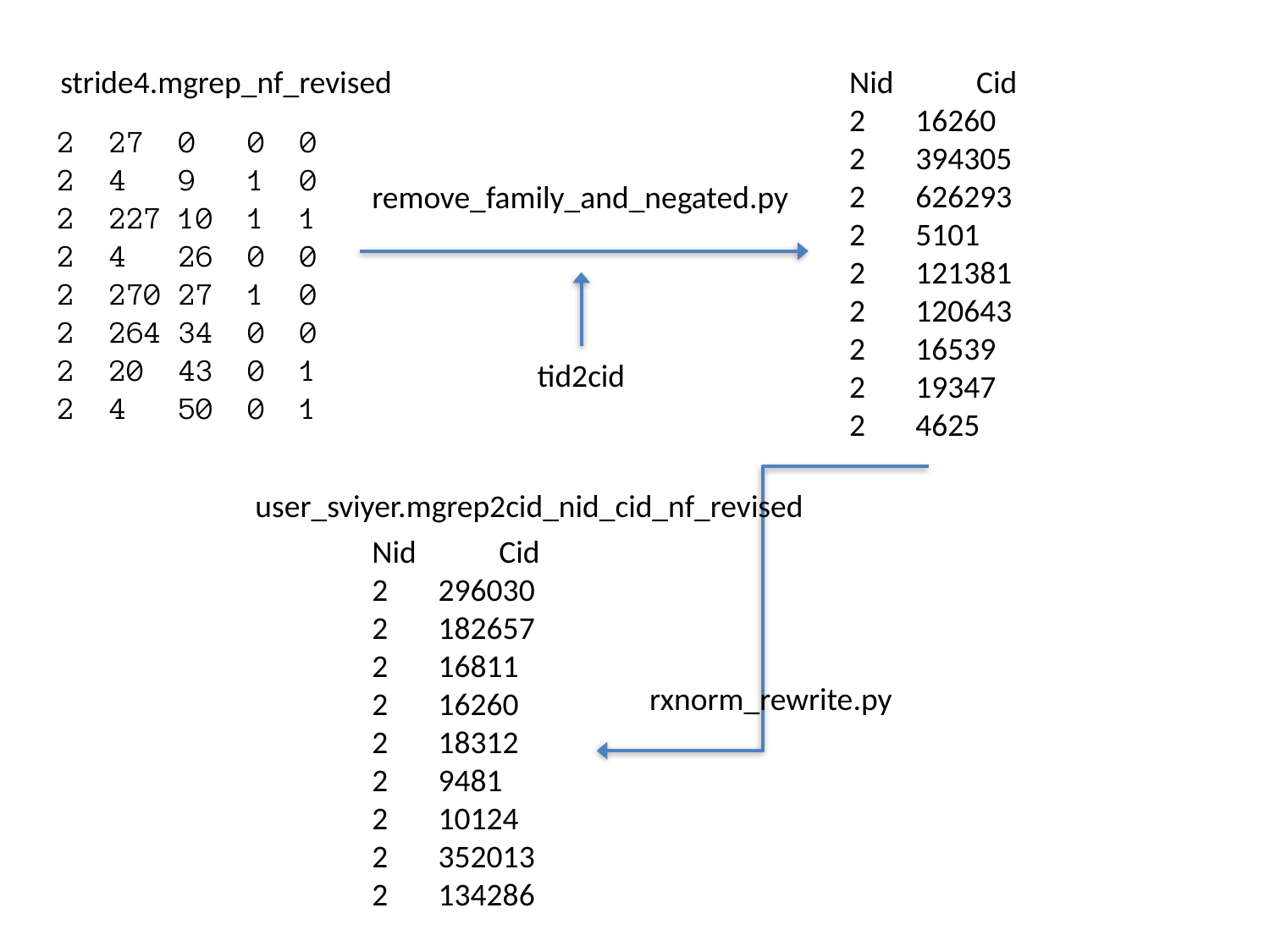

stride4.mgrep_nf_revised
Nid	Cid
2       16260
2       394305
2       626293
2       5101
2       121381
2       120643
2       16539
2       19347
2       4625
2  27  0   0  0
2  4   9   1  0
2  227 10  1  1
2  4   26  0  0
2  270 27  1  0
2  264 34  0  0
2  20  43  0  1
2  4   50  0  1
remove_family_and_negated.py
tid2cid
user_sviyer.mgrep2cid_nid_cid_nf_revised
Nid	Cid
2       296030
2       182657
2       16811
2       16260
2       18312
2       9481
2       10124
2       352013
2       134286
rxnorm_rewrite.py